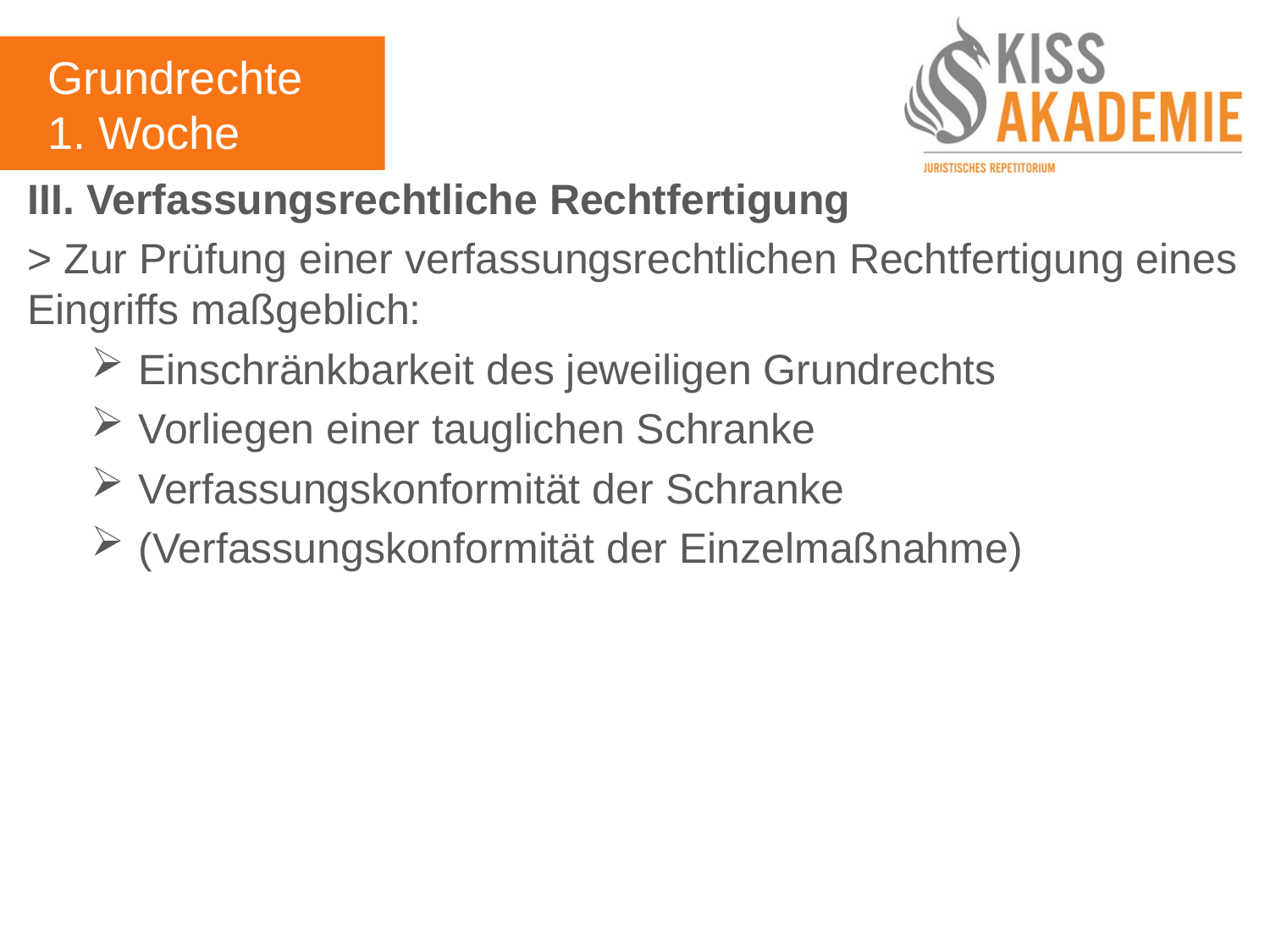

Grundrechte
1. Woche
III. Verfassungsrechtliche Rechtfertigung
> Zur Prüfung einer verfassungsrechtlichen Rechtfertigung eines Eingriffs maßgeblich:
Einschränkbarkeit des jeweiligen Grundrechts
Vorliegen einer tauglichen Schranke
Verfassungskonformität der Schranke
(Verfassungskonformität der Einzelmaßnahme)